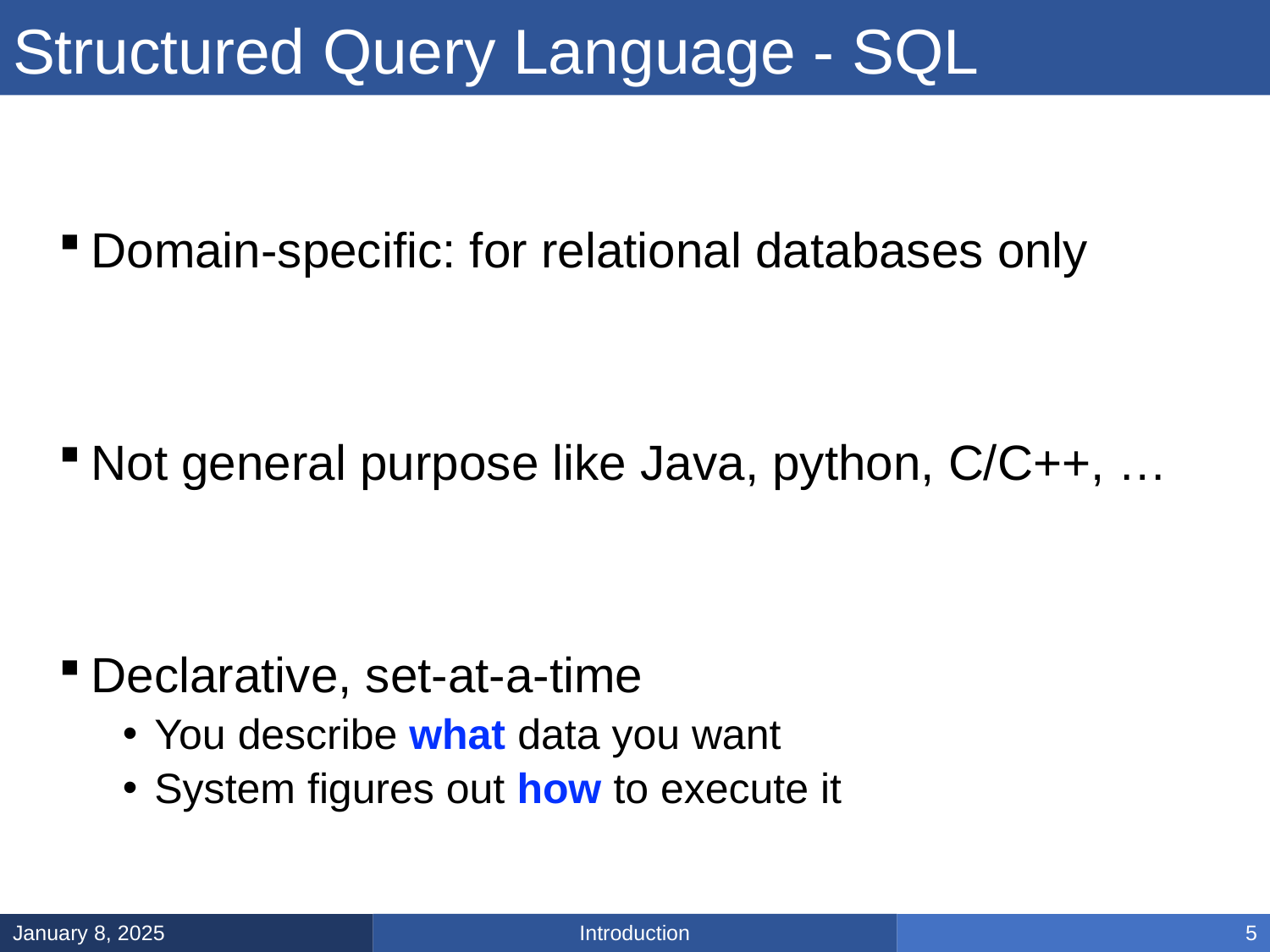

# Structured Query Language - SQL

Domain-specific: for relational databases only

Not general purpose like Java, python, C/C++, …

Declarative, set-at-a-time
You describe what data you want
System figures out how to execute it

Introduction
January 8, 2025
5